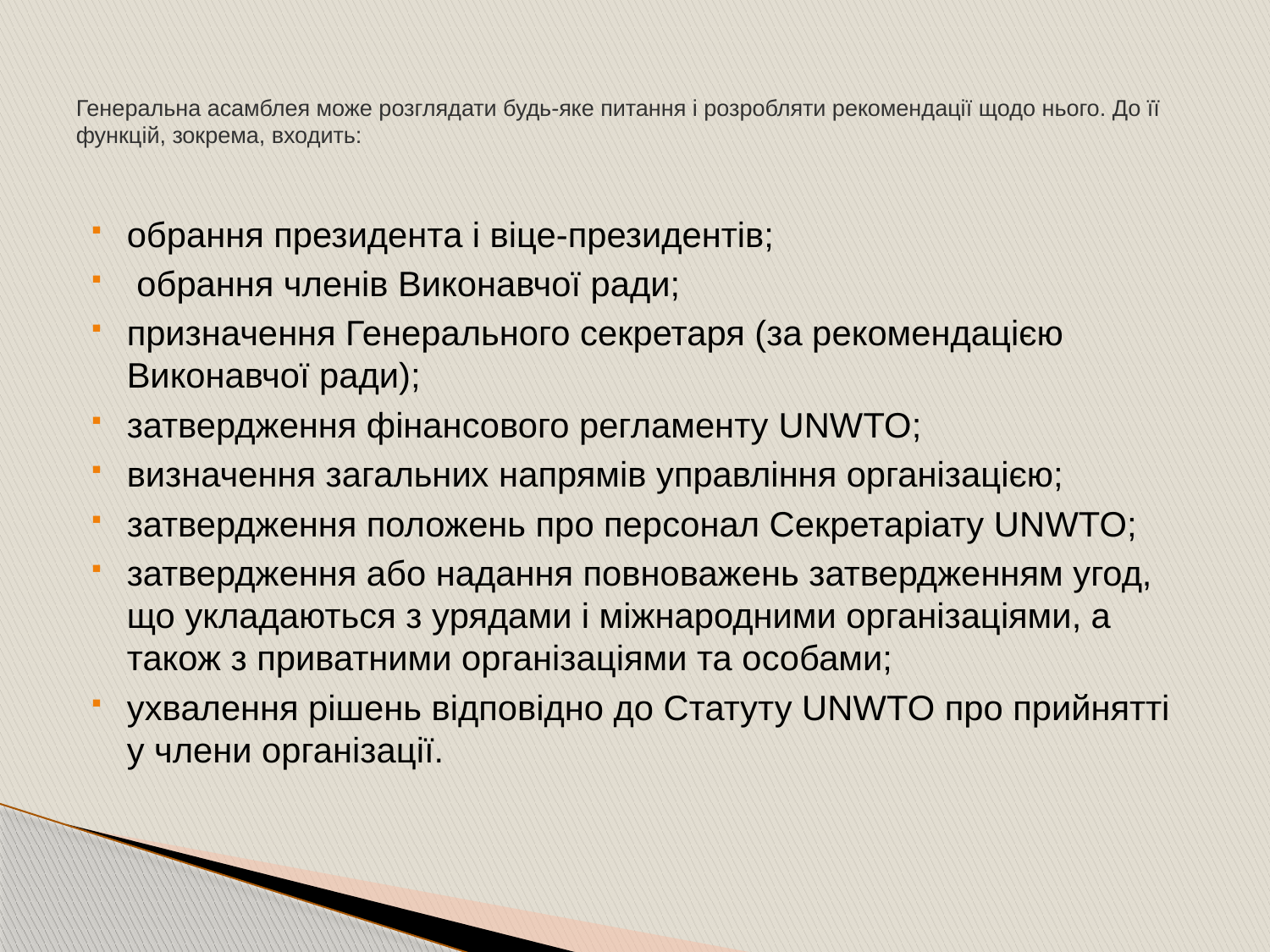

# Генеральна асамблея може розглядати будь-яке питання і розробляти рекомендації щодо нього. До її функцій, зокрема, входить:
обрання президента і віце-президентів;
 обрання членів Виконавчої ради;
призначення Генерального секретаря (за рекомендацією Виконавчої ради);
затвердження фінансового регламенту UNWTO;
визначення загальних напрямів управління організацією;
затвердження положень про персонал Секретаріату UNWTO;
затвердження або надання повноважень затвердженням угод, що укладаються з урядами і міжнародними організаціями, а також з приватними організаціями та особами;
ухвалення рішень відповідно до Статуту UNWTO про прийнятті у члени організації.